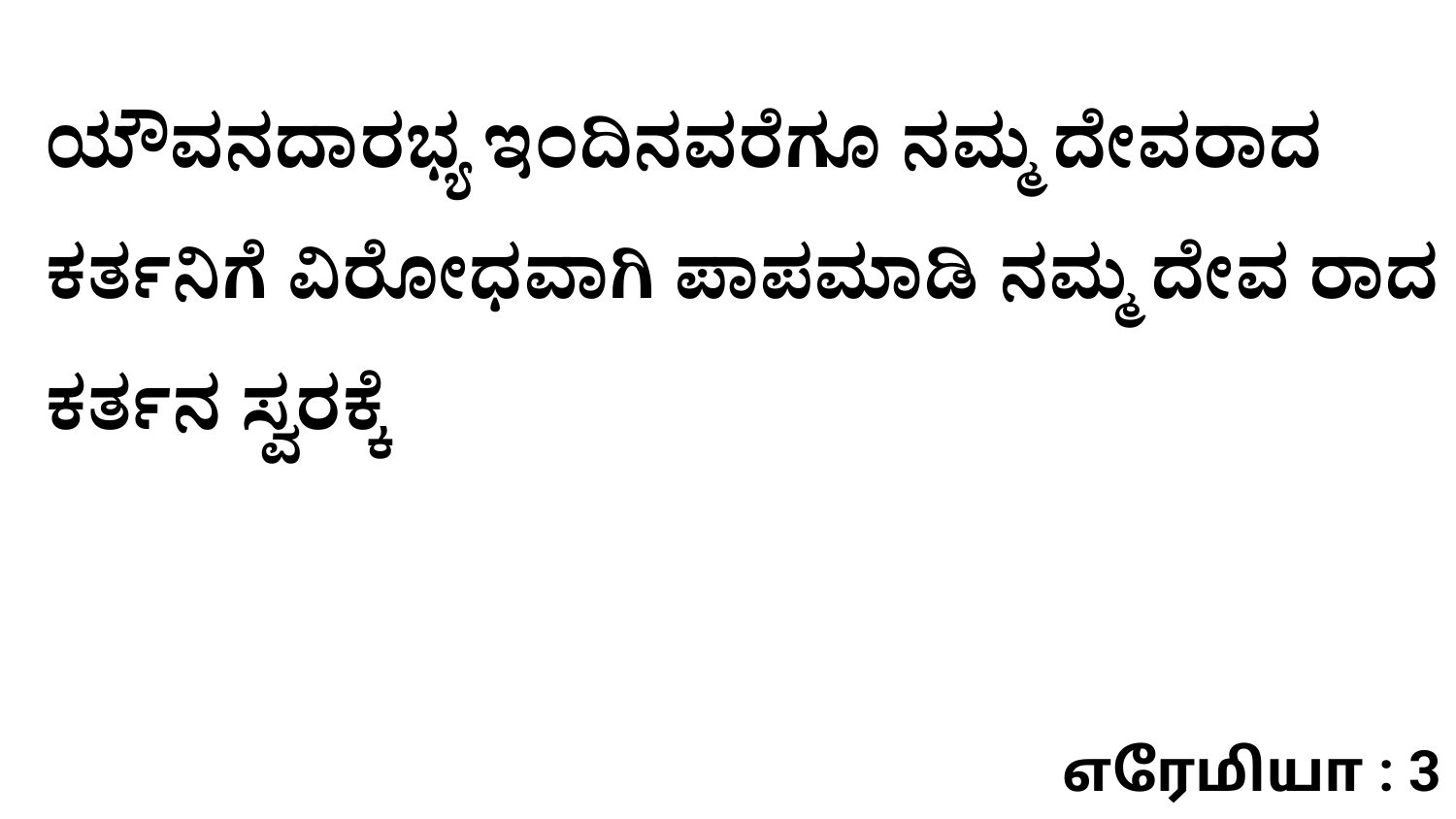

ಯೌವನದಾರಭ್ಯ ಇಂದಿನವರೆಗೂ ನಮ್ಮ ದೇವರಾದ ಕರ್ತನಿಗೆ ವಿರೋಧವಾಗಿ ಪಾಪಮಾಡಿ ನಮ್ಮ ದೇವ ರಾದ ಕರ್ತನ ಸ್ವರಕ್ಕೆ
எரேமியா : 3